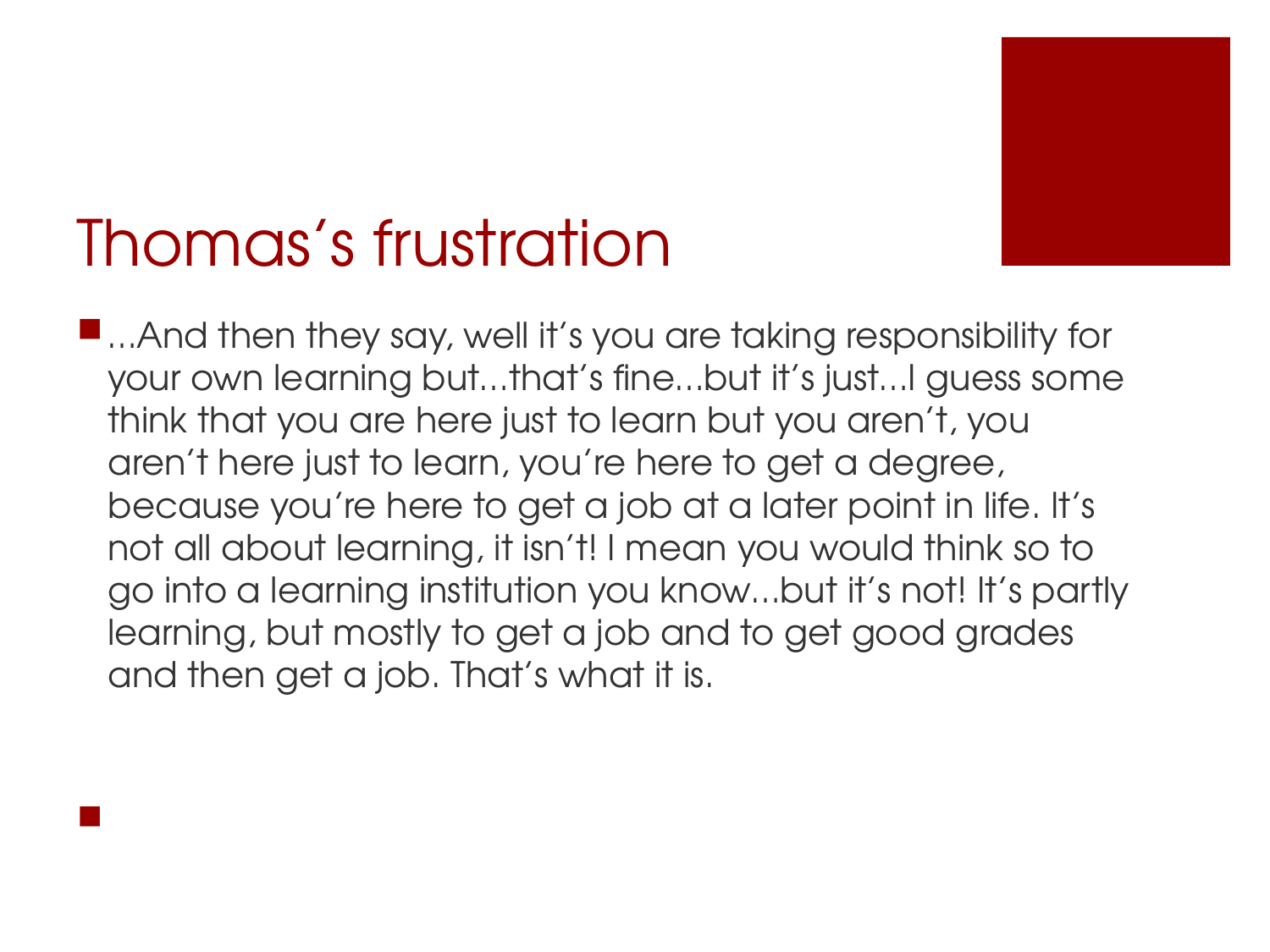

# Thomas’s frustration
…And then they say, well it’s you are taking responsibility for your own learning but…that’s fine…but it’s just…I guess some think that you are here just to learn but you aren’t, you aren’t here just to learn, you’re here to get a degree, because you’re here to get a job at a later point in life. It’s not all about learning, it isn’t! I mean you would think so to go into a learning institution you know…but it’s not! It’s partly learning, but mostly to get a job and to get good grades and then get a job. That’s what it is.